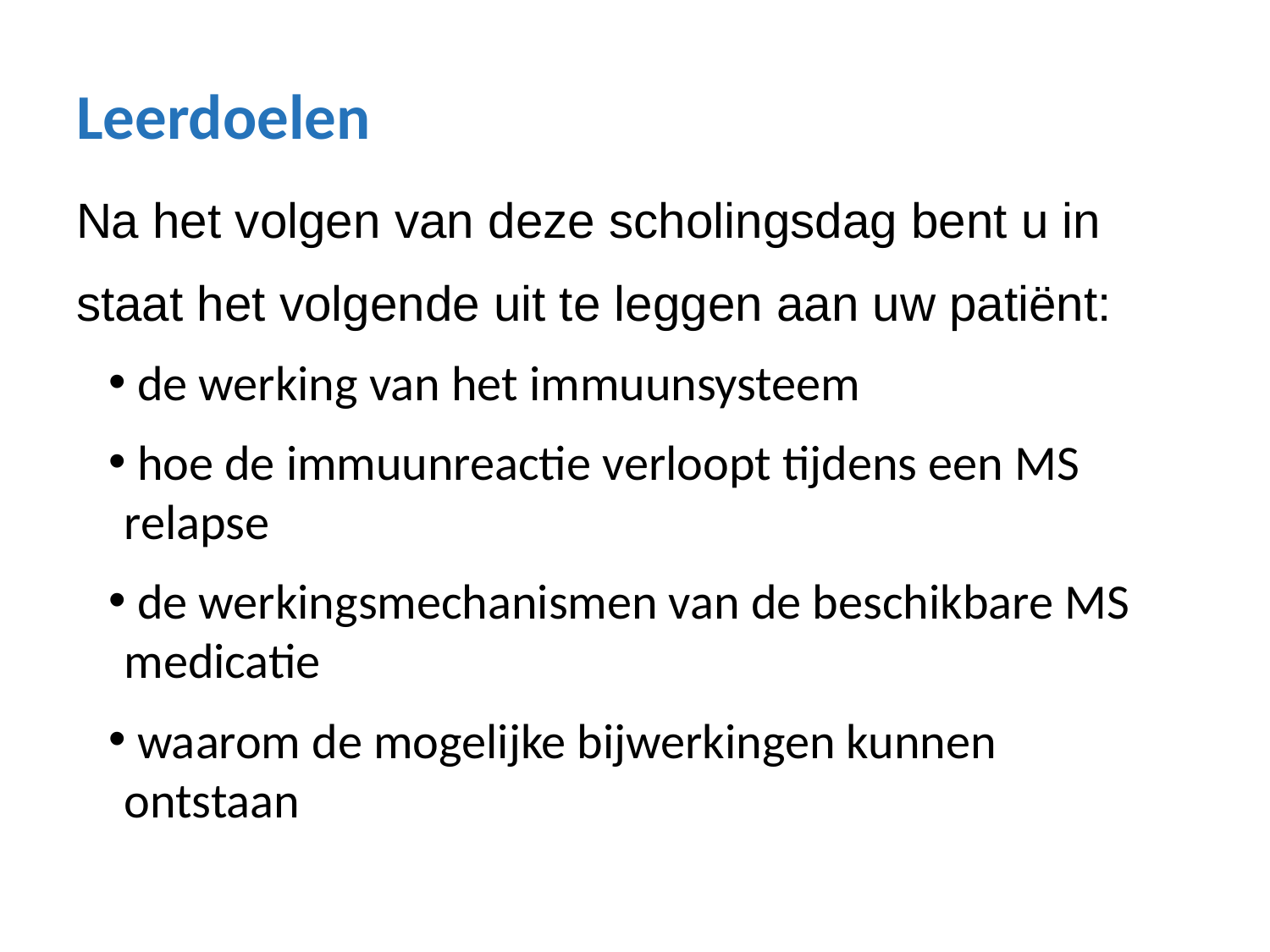

# Leerdoelen
Na het volgen van deze scholingsdag bent u in staat het volgende uit te leggen aan uw patiënt:
 de werking van het immuunsysteem
 hoe de immuunreactie verloopt tijdens een MS relapse
 de werkingsmechanismen van de beschikbare MS medicatie
 waarom de mogelijke bijwerkingen kunnen ontstaan